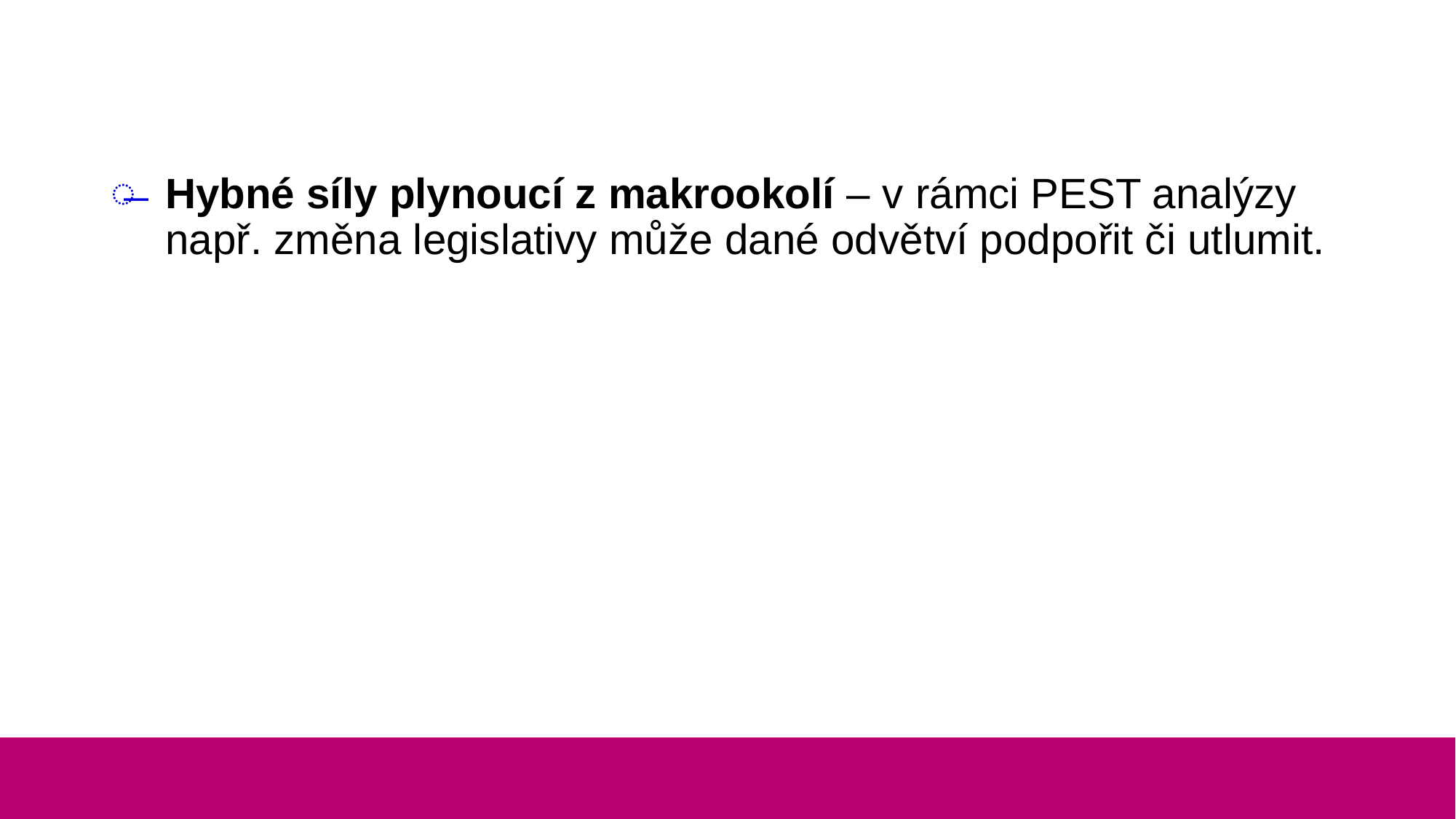

#
Hybné síly plynoucí z makrookolí – v rámci PEST analýzy např. změna legislativy může dané odvětví podpořit či utlumit.